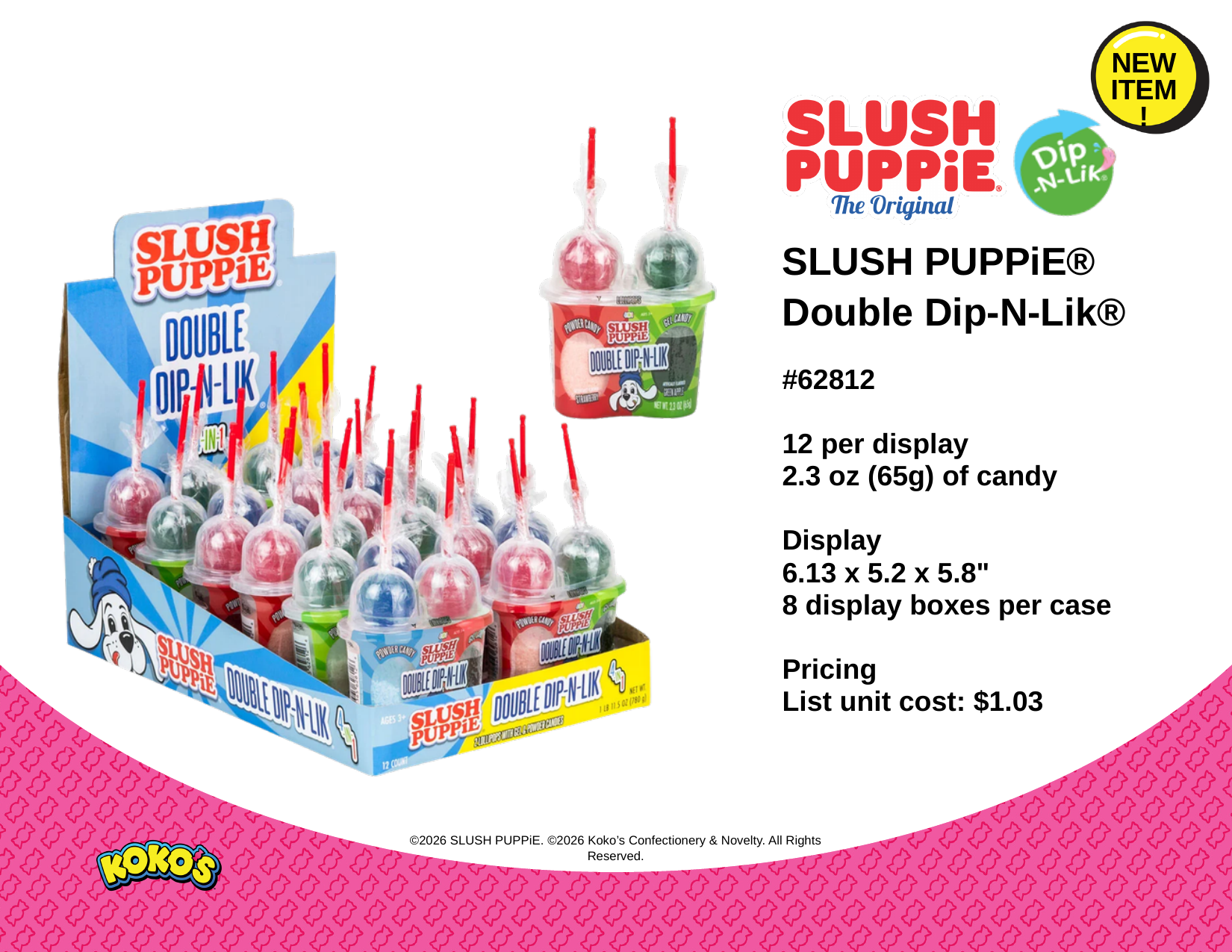

NEW
ITEM!

SLUSH PUPPiE®
Double Dip-N-Lik®

#62812

12 per display
2.3 oz (65g) of candy

Display
6.13 x 5.2 x 5.8"
8 display boxes per case

Pricing
List unit cost: $1.03
©2026 SLUSH PUPPiE. ©2026 Koko’s Confectionery & Novelty. All Rights Reserved.